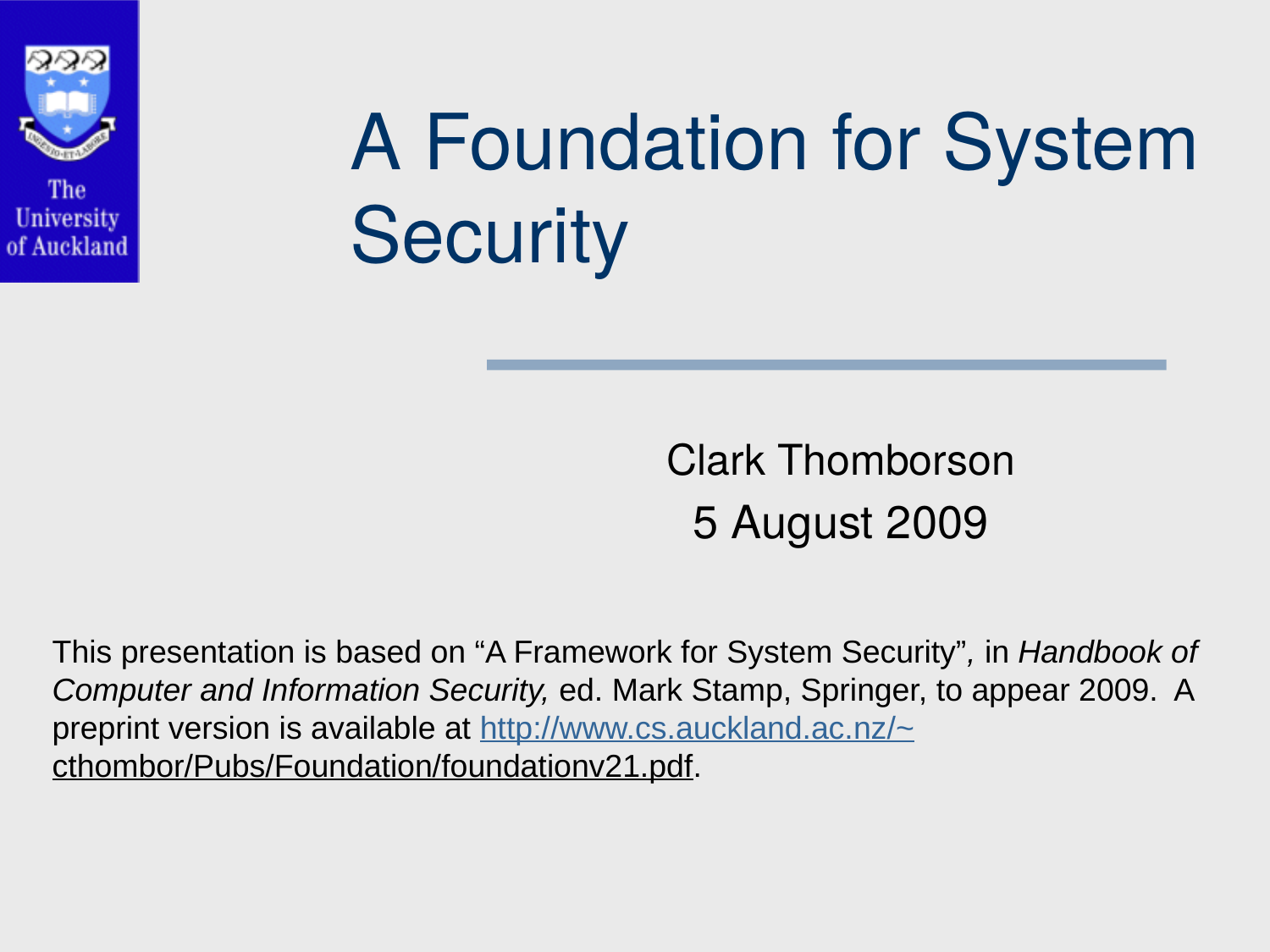

# A Foundation for System Security

Clark Thomborson
5 August 2009

This presentation is based on “A Framework for System Security”, in Handbook of Computer and Information Security, ed. Mark Stamp, Springer, to appear 2009.  A preprint version is available at http://www.cs.auckland.ac.nz/~cthombor/Pubs/Foundation/foundationv21.pdf.